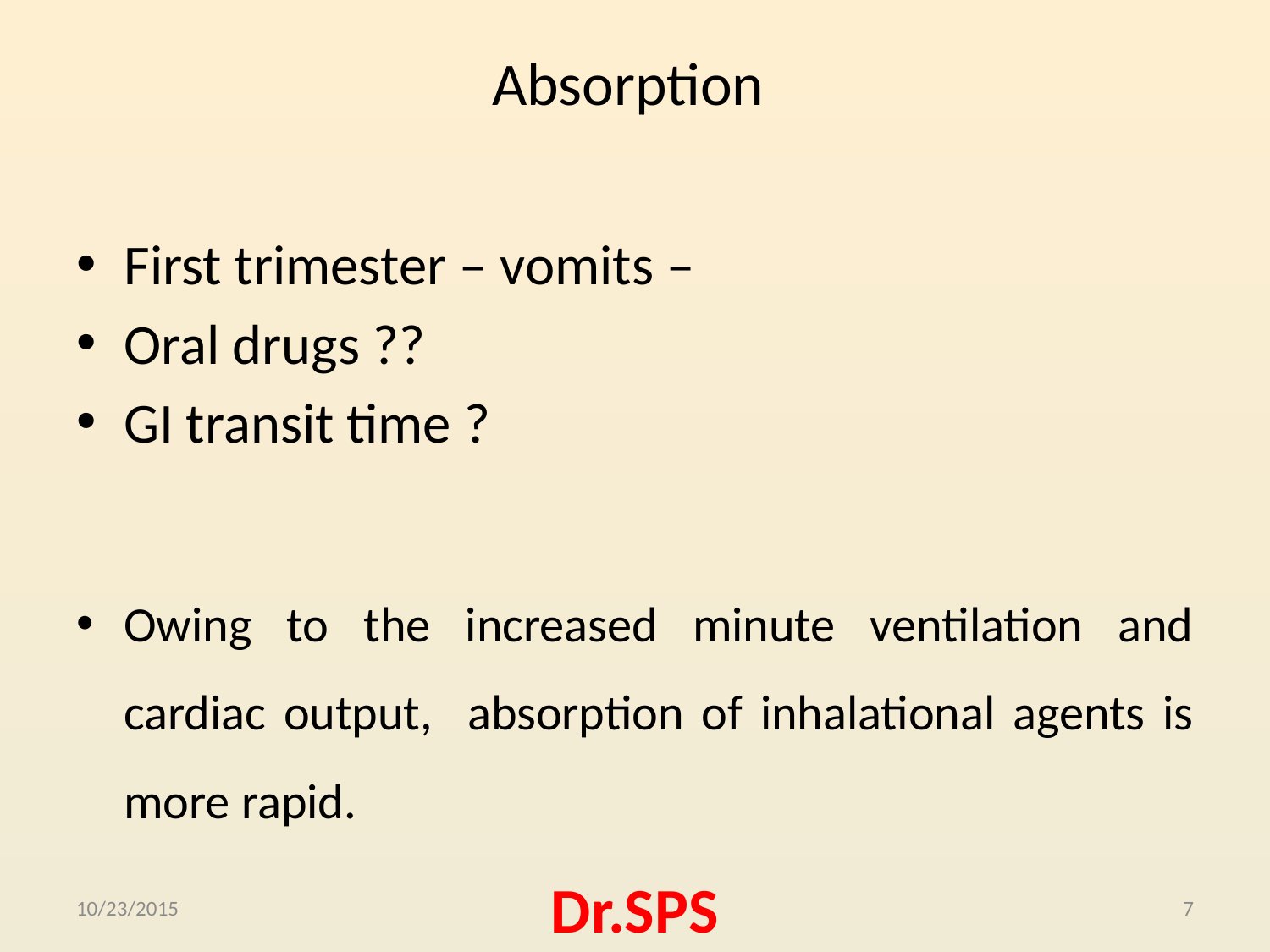

# Absorption
First trimester – vomits –
Oral drugs ??
GI transit time ?

Owing to the increased minute ventilation and cardiac output,  absorption of inhalational agents is more rapid.
10/23/2015
Dr.SPS
7